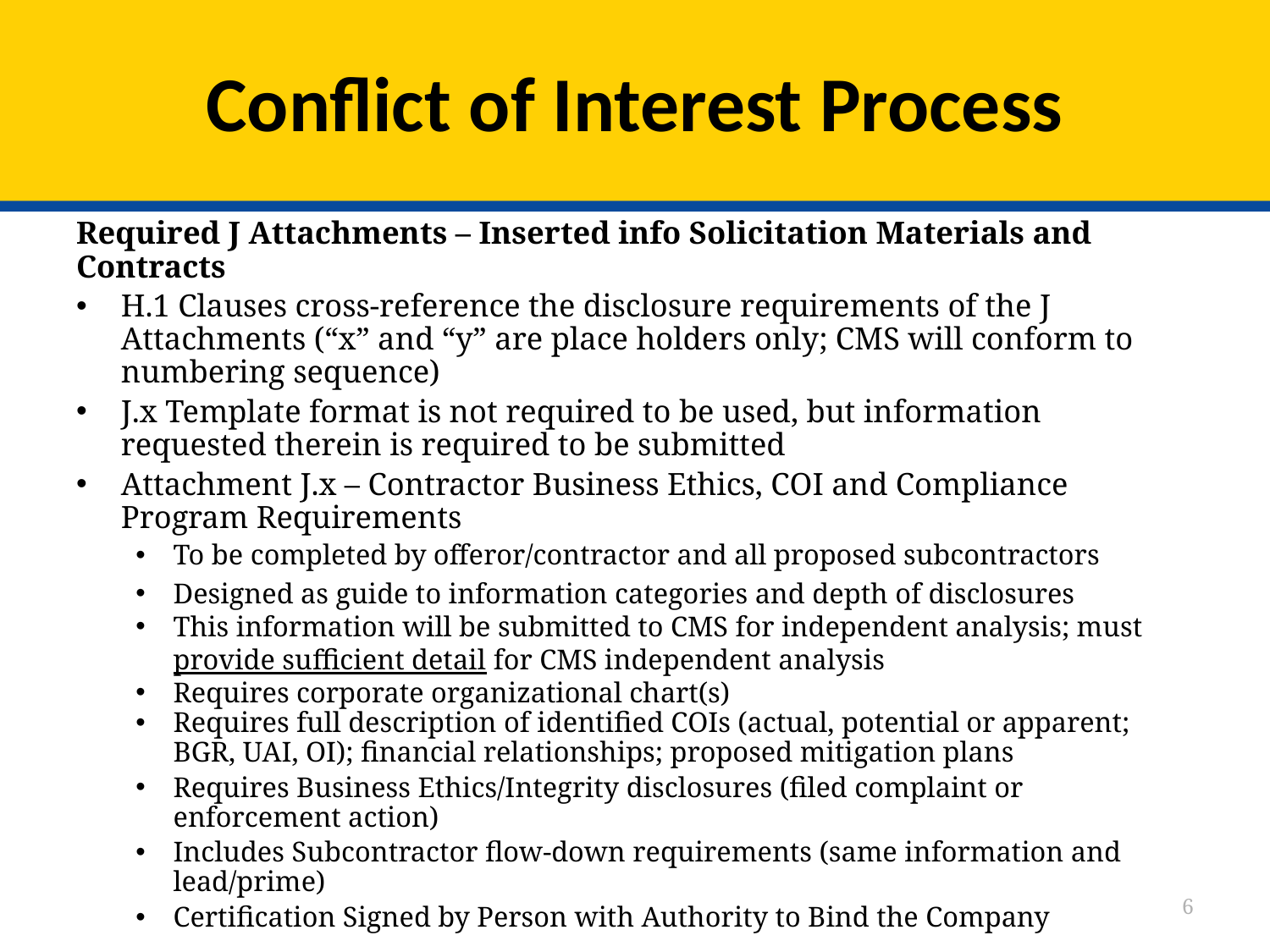

# Conflict of Interest Process
Required J Attachments – Inserted info Solicitation Materials and Contracts
H.1 Clauses cross-reference the disclosure requirements of the J Attachments (“x” and “y” are place holders only; CMS will conform to numbering sequence)
J.x Template format is not required to be used, but information requested therein is required to be submitted
Attachment J.x – Contractor Business Ethics, COI and Compliance Program Requirements
To be completed by offeror/contractor and all proposed subcontractors
Designed as guide to information categories and depth of disclosures
This information will be submitted to CMS for independent analysis; must provide sufficient detail for CMS independent analysis
Requires corporate organizational chart(s)
Requires full description of identified COIs (actual, potential or apparent; BGR, UAI, OI); financial relationships; proposed mitigation plans
Requires Business Ethics/Integrity disclosures (filed complaint or enforcement action)
Includes Subcontractor flow-down requirements (same information and lead/prime)
Certification Signed by Person with Authority to Bind the Company

6